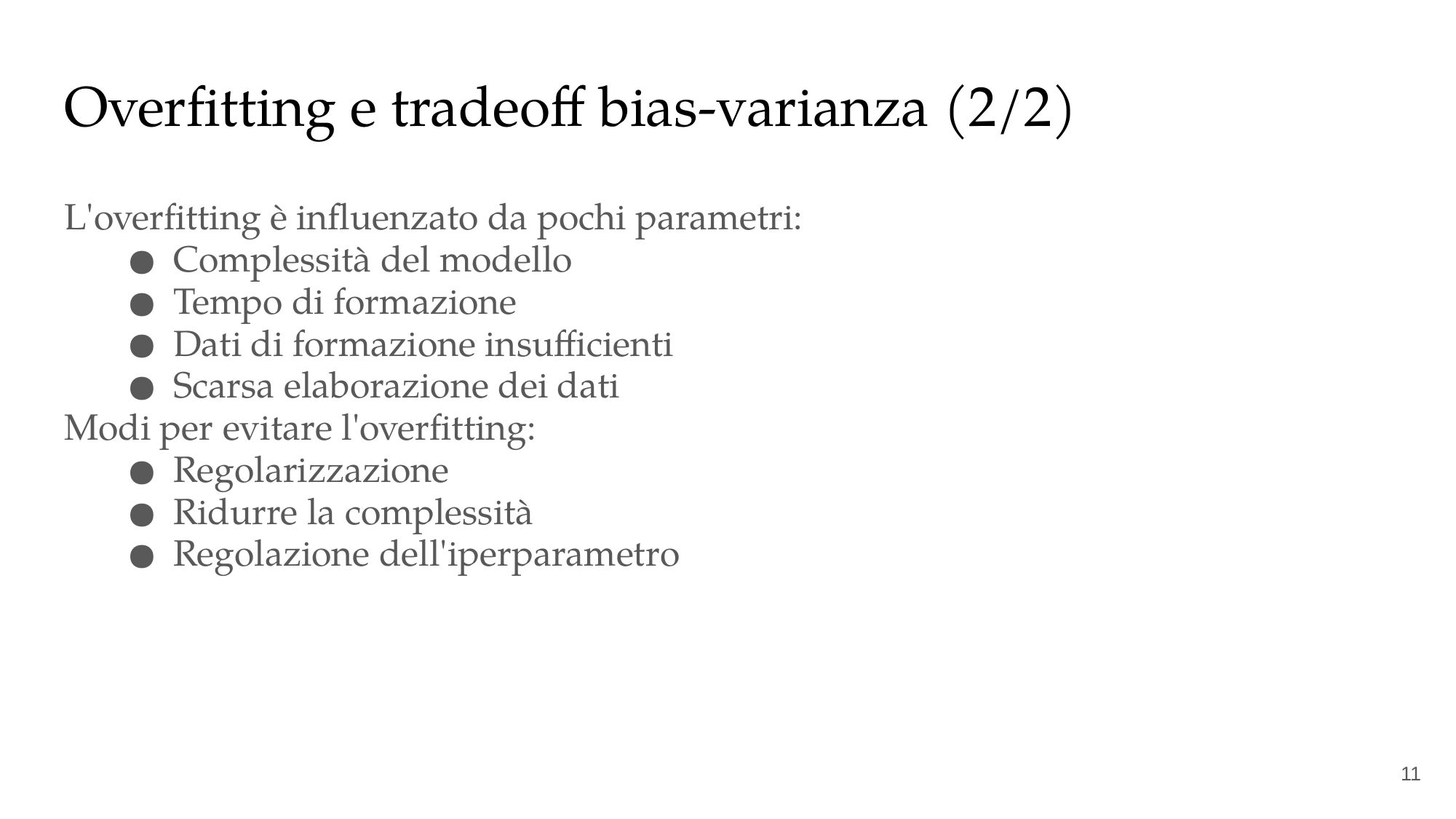

# Overfitting e tradeoff bias-varianza (2/2)

L'overfitting è influenzato da pochi parametri:
Complessità del modello
Tempo di formazione
Dati di formazione insufficienti
Scarsa elaborazione dei dati
Modi per evitare l'overfitting:
Regolarizzazione
Ridurre la complessità
Regolazione dell'iperparametro
11